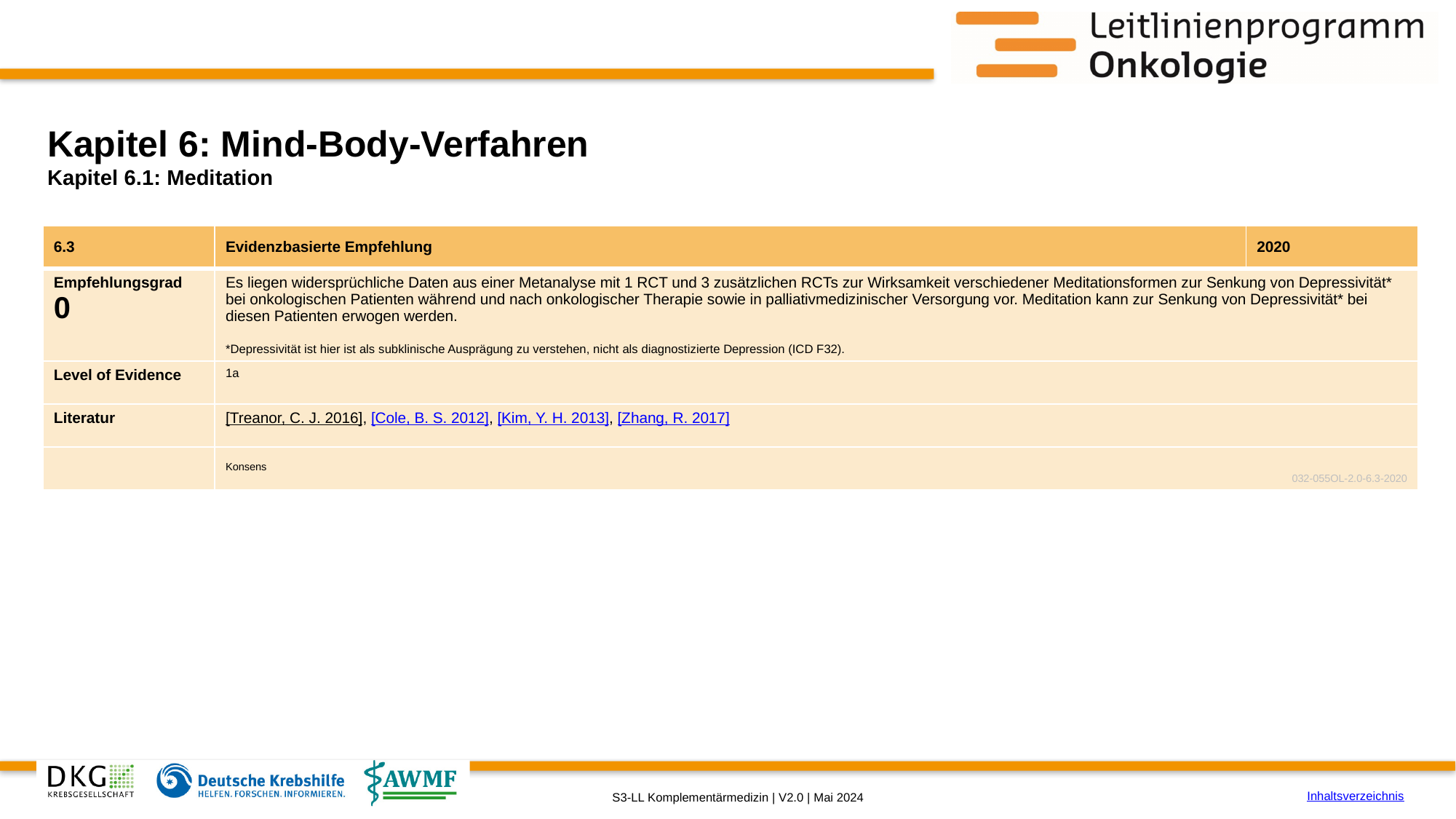

# Kapitel 6: Mind-Body-Verfahren
Kapitel 6.1: Meditation
| 6.3 | Evidenzbasierte Empfehlung | 2020 |
| --- | --- | --- |
| Empfehlungsgrad 0 | Es liegen widersprüchliche Daten aus einer Metanalyse mit 1 RCT und 3 zusätzlichen RCTs zur Wirksamkeit verschiedener Meditationsformen zur Senkung von Depressivität\* bei onkologischen Patienten während und nach onkologischer Therapie sowie in palliativmedizinischer Versorgung vor. Meditation kann zur Senkung von Depressivität\* bei diesen Patienten erwogen werden. \*Depressivität ist hier ist als subklinische Ausprägung zu verstehen, nicht als diagnostizierte Depression (ICD F32). |  |
| Level of Evidence | 1a |  |
| Literatur | [Treanor, C. J. 2016], [Cole, B. S. 2012], [Kim, Y. H. 2013], [Zhang, R. 2017] |  |
|  | Konsens 032-055OL-2.0-6.3-2020 |  |
Inhaltsverzeichnis
S3-LL Komplementärmedizin | V2.0 | Mai 2024